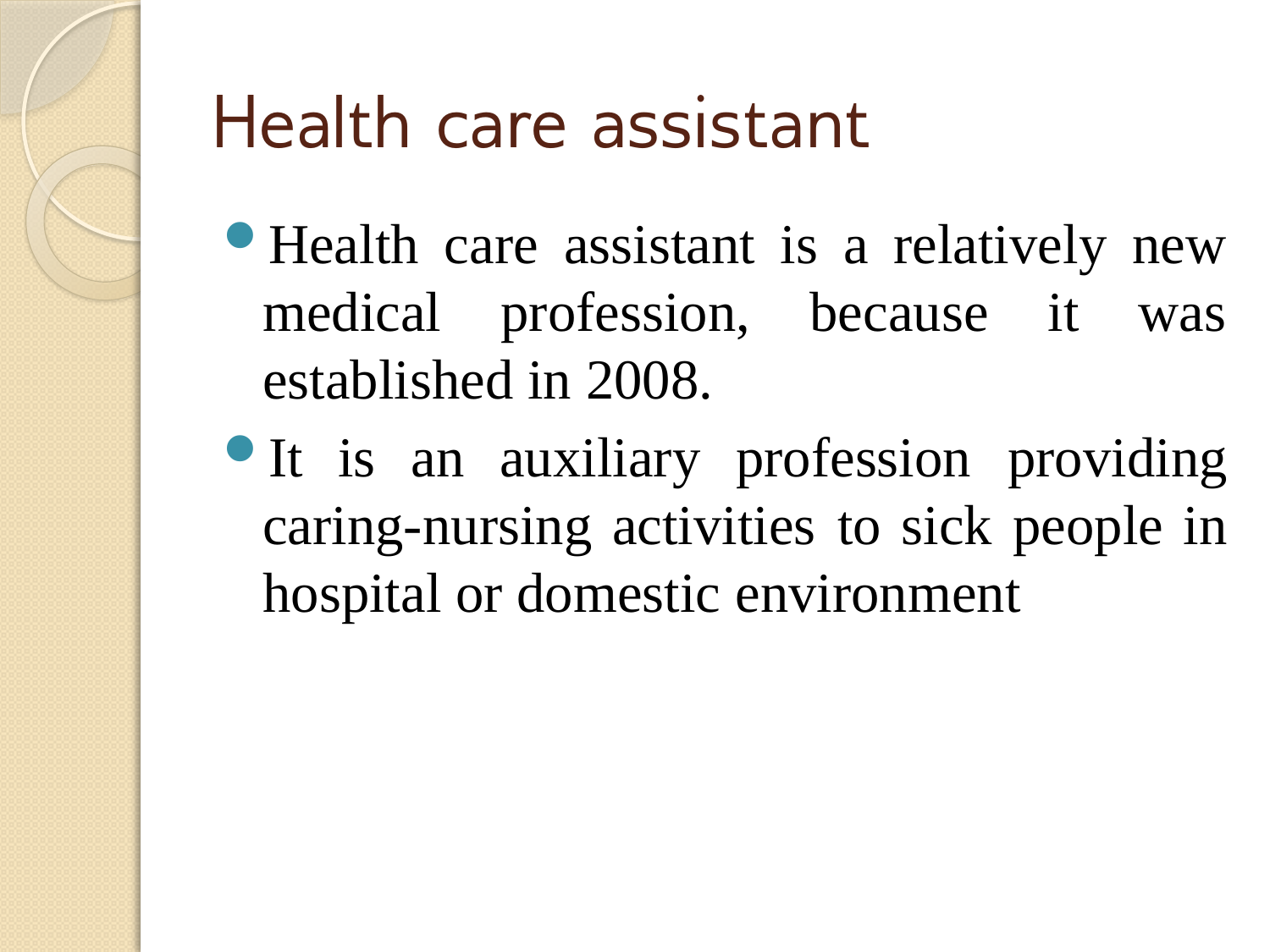

# Health care assistant
Health care assistant is a relatively new medical profession, because it was established in 2008.
It is an auxiliary profession providing caring-nursing activities to sick people in hospital or domestic environment